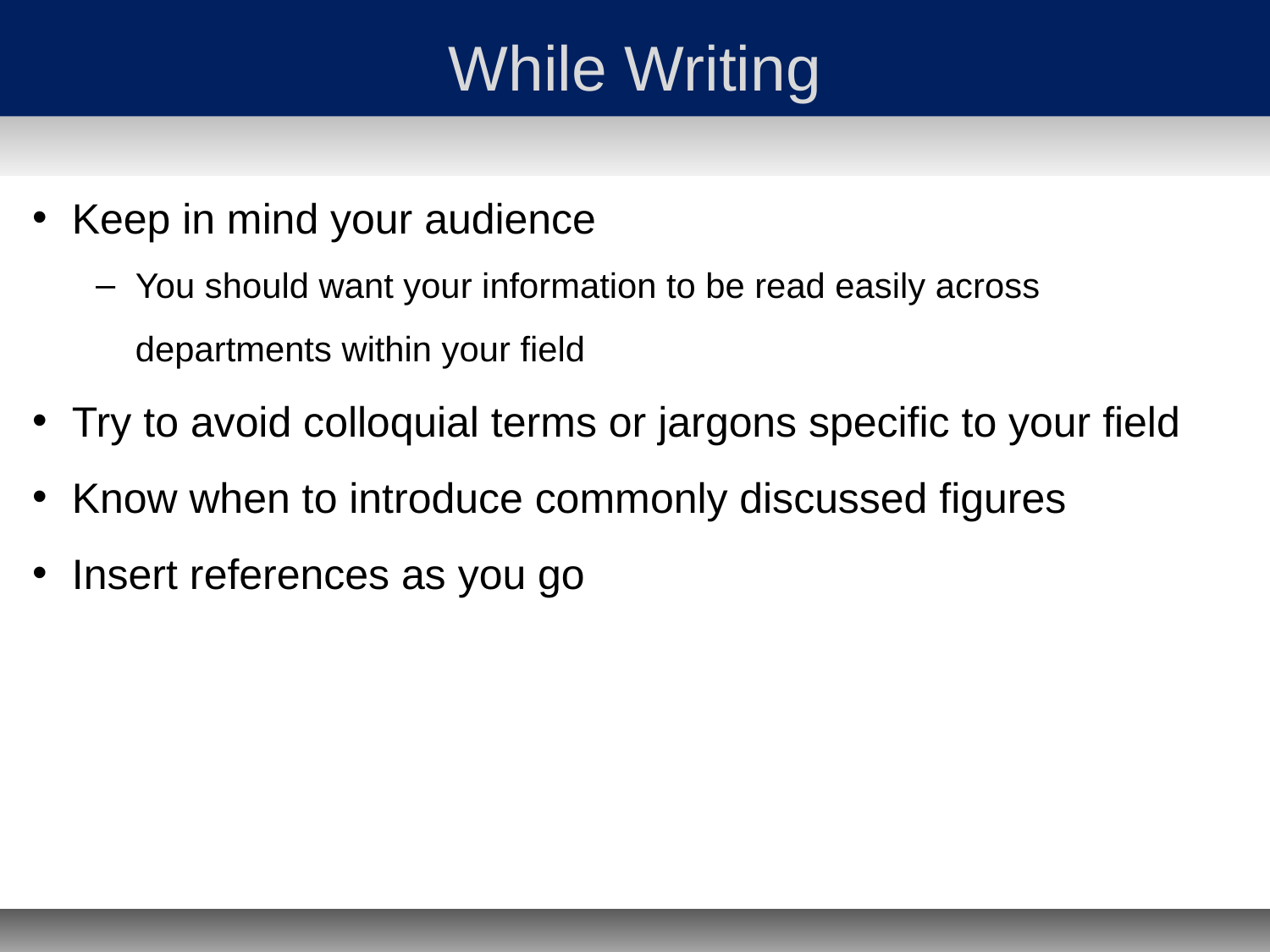

# While Writing
Keep in mind your audience
You should want your information to be read easily across departments within your field
Try to avoid colloquial terms or jargons specific to your field
Know when to introduce commonly discussed figures
Insert references as you go